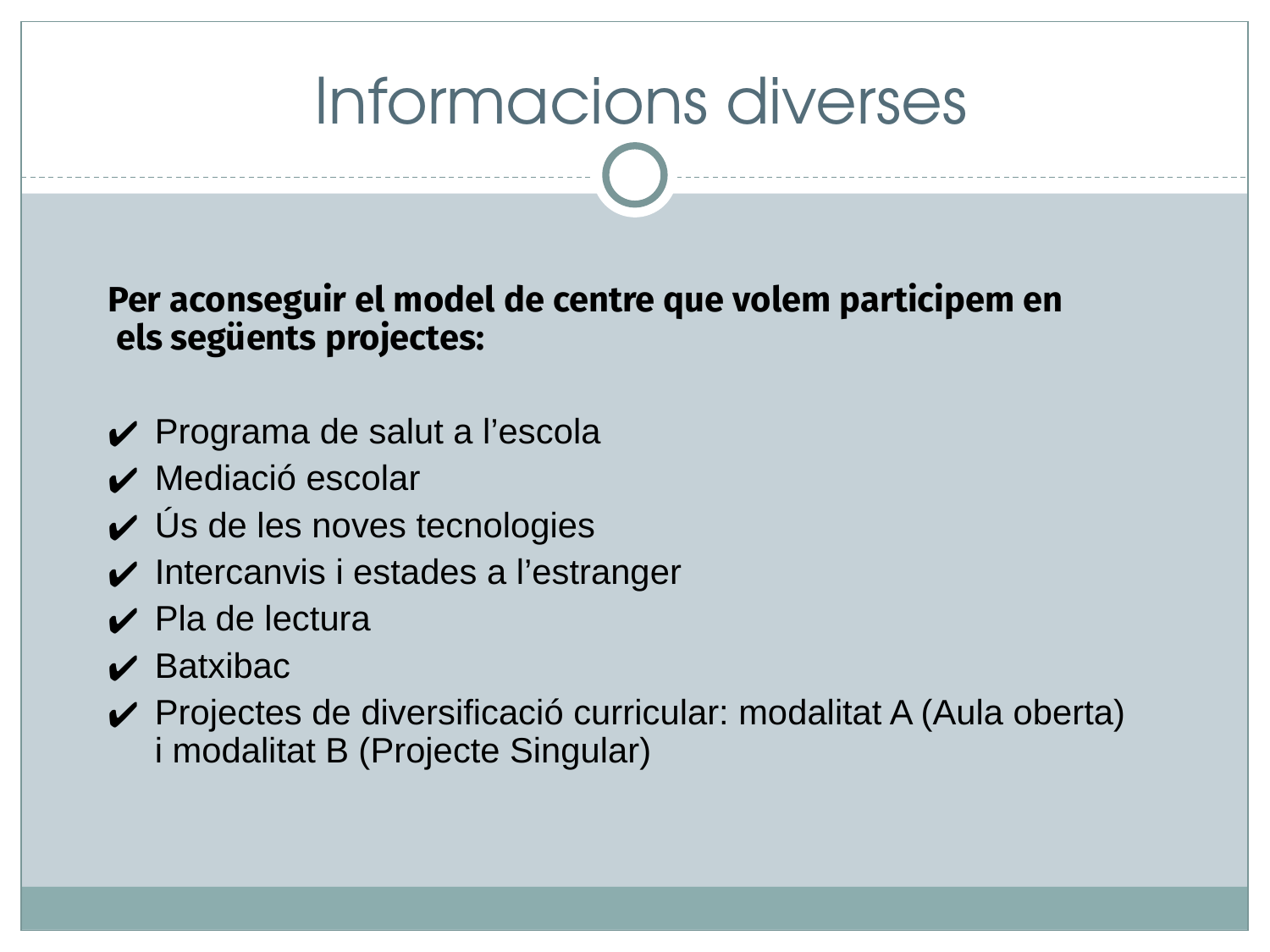

# Informacions diverses
Per aconseguir el model de centre que volem participem en
 els següents projectes:

Programa de salut a l’escola
Mediació escolar
Ús de les noves tecnologies
Intercanvis i estades a l’estranger
Pla de lectura
Batxibac
Projectes de diversificació curricular: modalitat A (Aula oberta) i modalitat B (Projecte Singular)